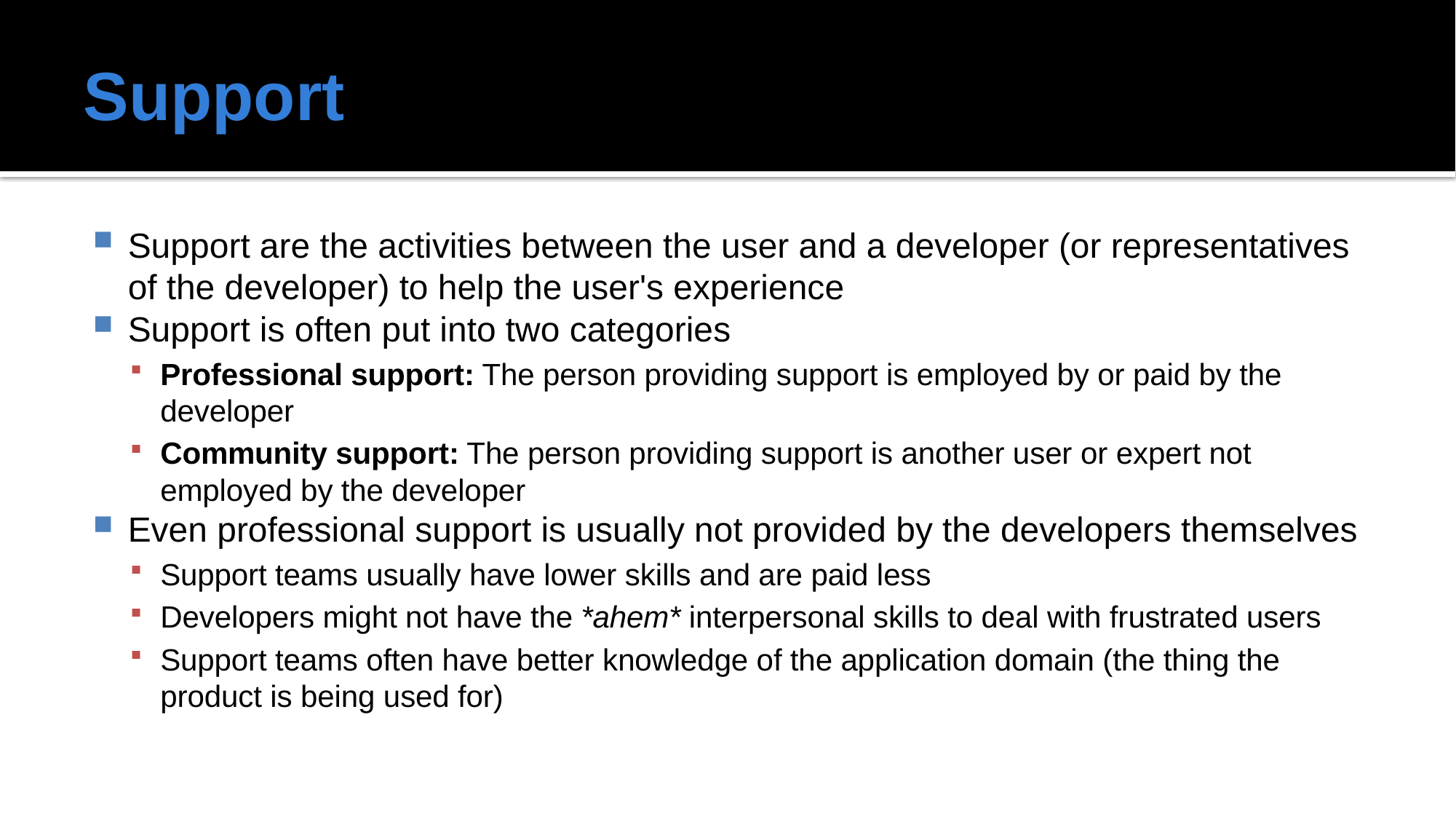

# Support
Support are the activities between the user and a developer (or representatives of the developer) to help the user's experience
Support is often put into two categories
Professional support: The person providing support is employed by or paid by the developer
Community support: The person providing support is another user or expert not employed by the developer
Even professional support is usually not provided by the developers themselves
Support teams usually have lower skills and are paid less
Developers might not have the *ahem* interpersonal skills to deal with frustrated users
Support teams often have better knowledge of the application domain (the thing the product is being used for)